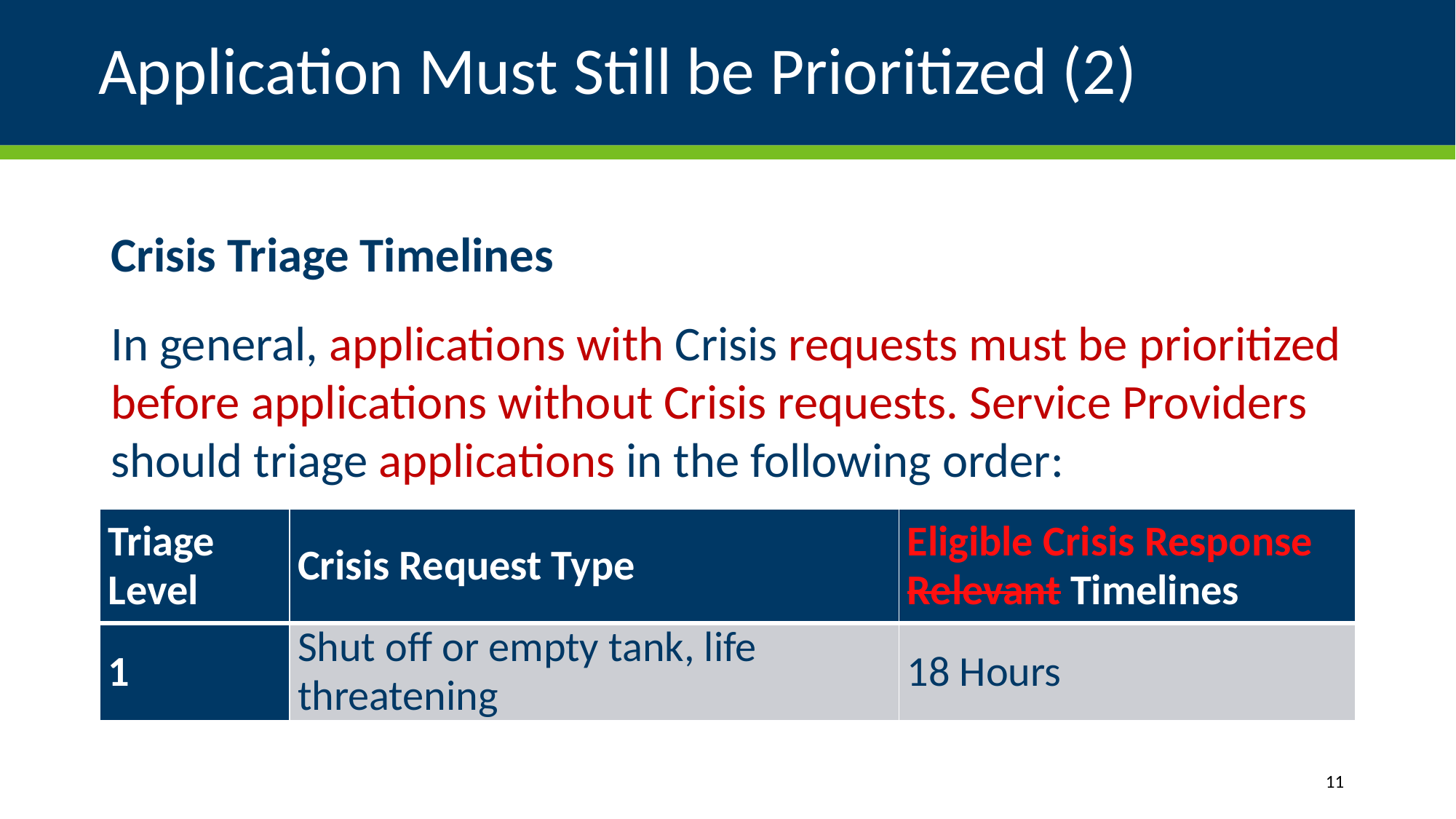

# Application Must Still be Prioritized (2)
Crisis Triage Timelines
In general, applications with Crisis requests must be prioritized before applications without Crisis requests. Service Providers should triage applications in the following order:

| Triage Level | Crisis Request Type | Eligible Crisis Response Relevant Timelines |
| --- | --- | --- |
| 1 | Shut off or empty tank, life threatening | 18 Hours |
11